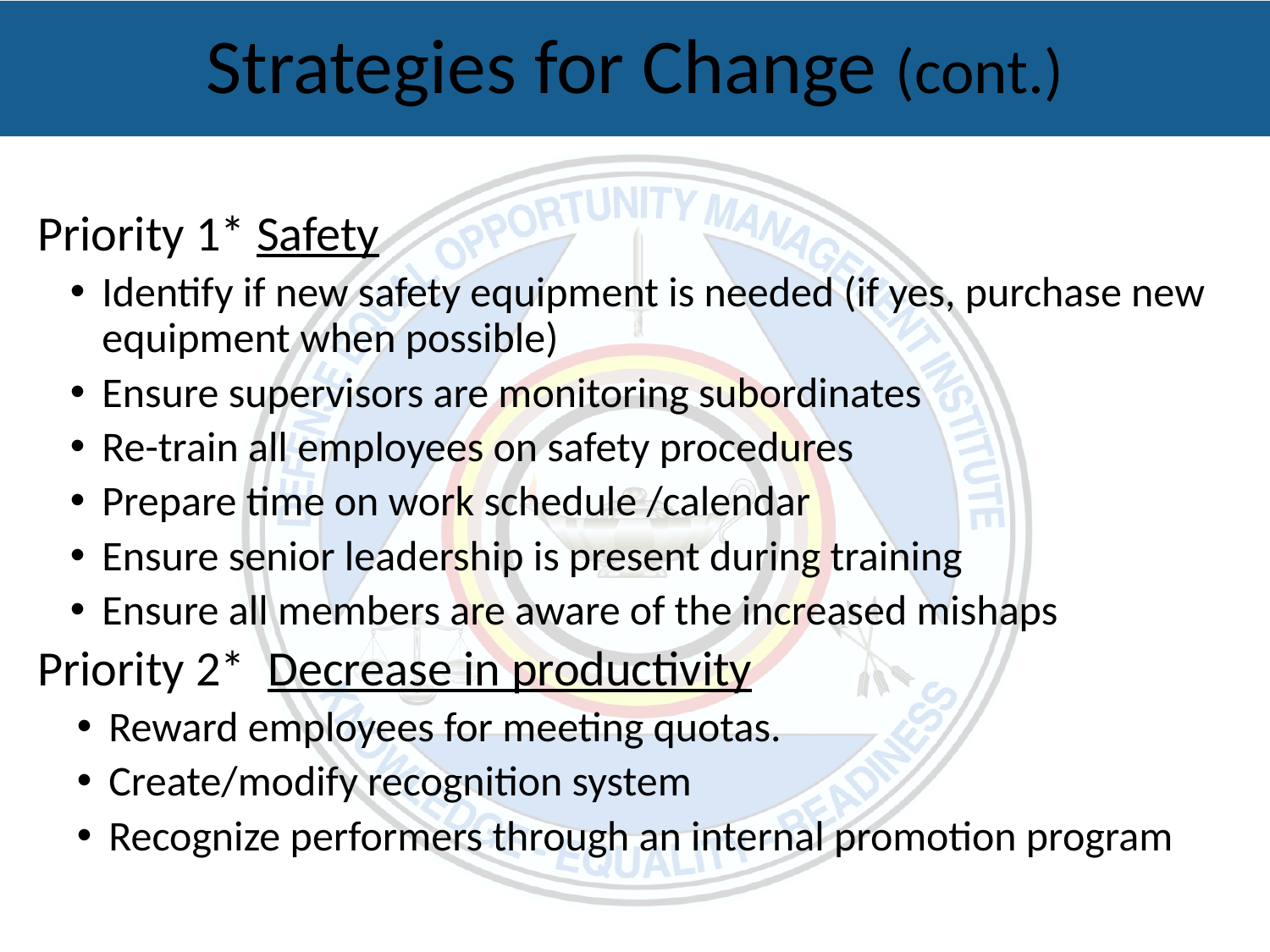

# Strategies for Change (cont.)
Priority 1* Safety
Identify if new safety equipment is needed (if yes, purchase new equipment when possible)
Ensure supervisors are monitoring subordinates
Re-train all employees on safety procedures
Prepare time on work schedule /calendar
Ensure senior leadership is present during training
Ensure all members are aware of the increased mishaps
Priority 2*  Decrease in productivity
Reward employees for meeting quotas.
Create/modify recognition system
Recognize performers through an internal promotion program